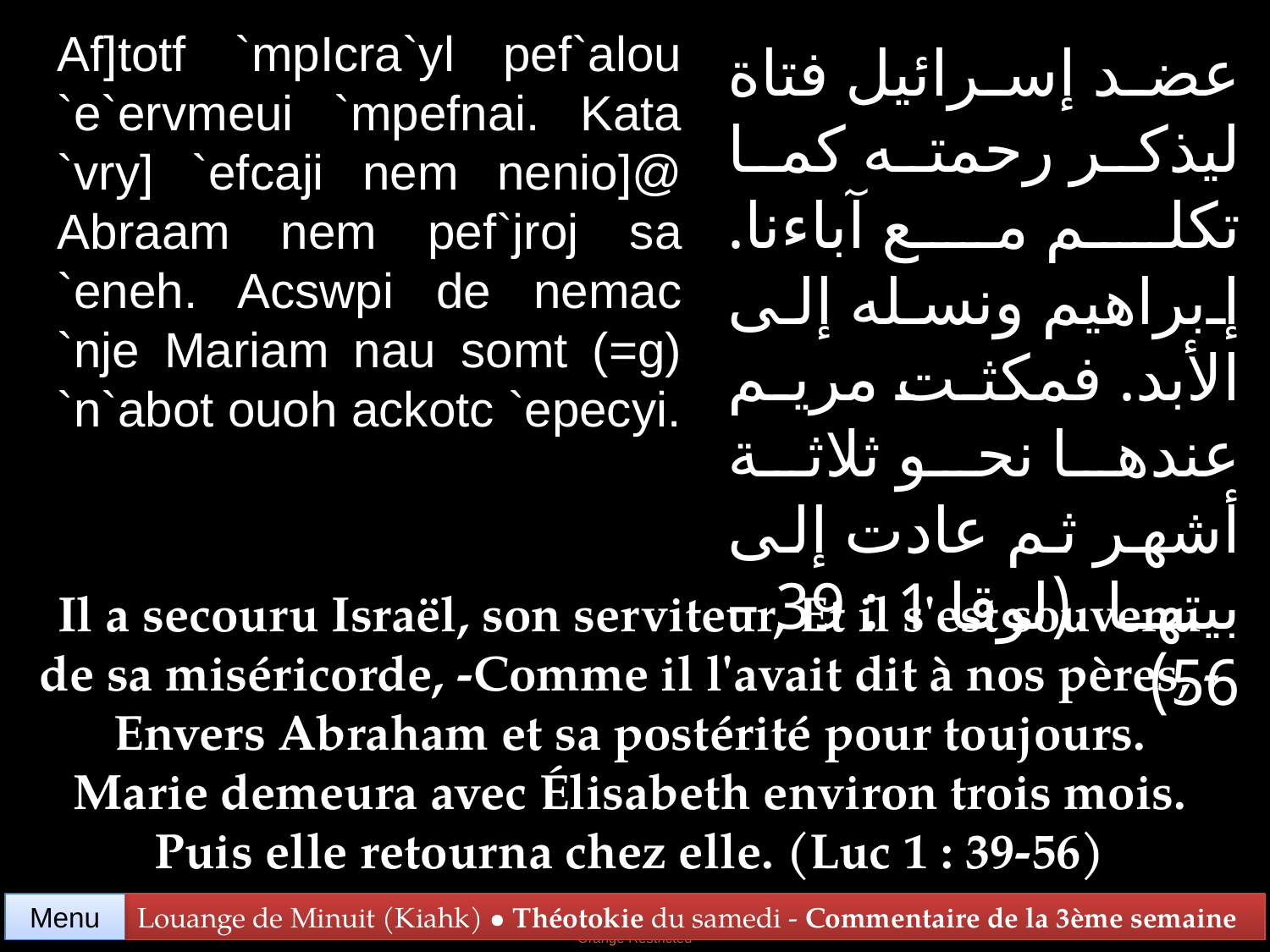

Af]totf `mpIcra`yl pef`alou `e`ervmeui `mpefnai. Kata `vry] `efcaji nem nenio]@ Abraam nem pef`jroj sa `eneh. Acswpi de nemac `nje Mariam nau somt (=g) `n`abot ouoh ackotc `epecyi.
عضد إسرائيل فتاة ليذكر رحمته كما تكلم مع آباءنا. إبراهيم ونسله إلى الأبد. فمكثت مريم عندها نحو ثلاثة أشهر ثم عادت إلى بيتها .(لوقا 1 : 39 – 56)
Il a secouru Israël, son serviteur, Et il s'est souvenu de sa miséricorde, -Comme il l'avait dit à nos pères, -Envers Abraham et sa postérité pour toujours.
Marie demeura avec Élisabeth environ trois mois. Puis elle retourna chez elle. (Luc 1 : 39-56)
Menu
Louange de Minuit (Kiahk) • Théotokie du samedi - Commentaire de la 3ème semaine